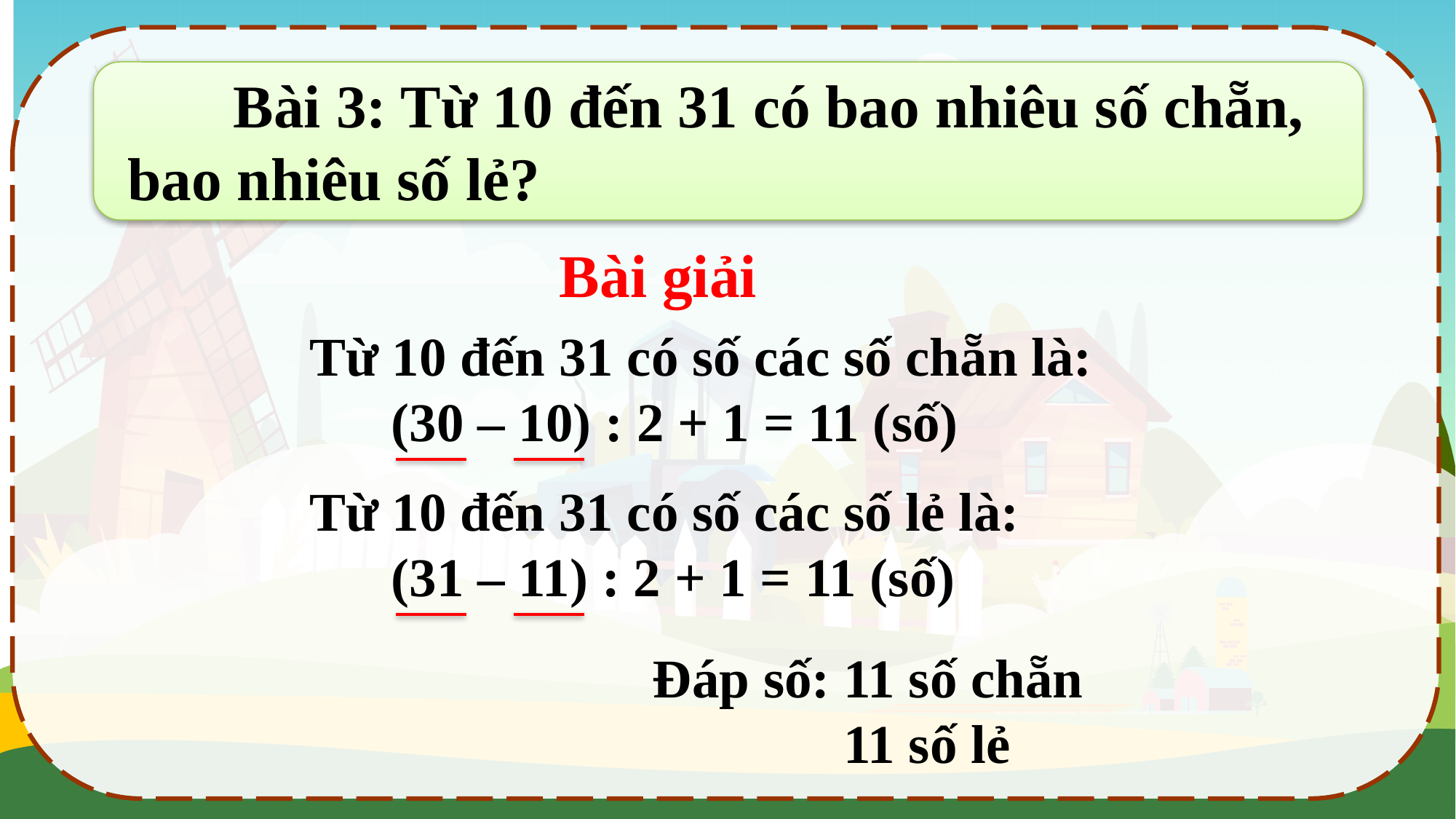

Bài 3: Từ 10 đến 31 có bao nhiêu số chẵn,
bao nhiêu số lẻ?
Bài giải
   Từ 10 đến 31 có số các số chẵn là:
         (30 – 10) : 2 + 1 = 11 (số)
   Từ 10 đến 31 có số các số lẻ là:
         (31 – 11) : 2 + 1 = 11 (số)
Đáp số: 11 số chẵn
              11 số lẻ